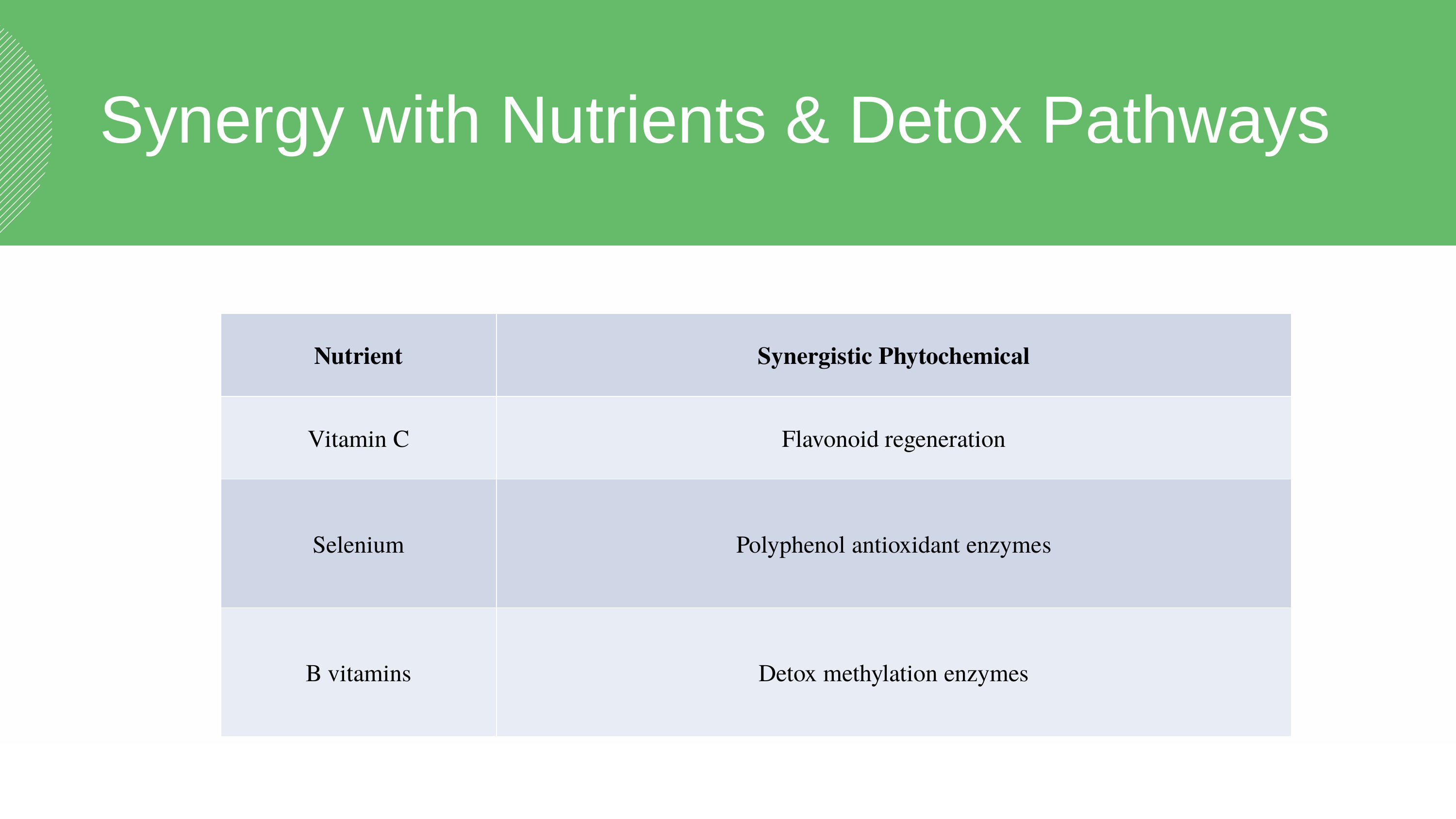

Synergy with Nutrients & Detox Pathways
| Nutrient | Synergistic Phytochemical |
| --- | --- |
| Vitamin C | Flavonoid regeneration |
| Selenium | Polyphenol antioxidant enzymes |
| B vitamins | Detox methylation enzymes |